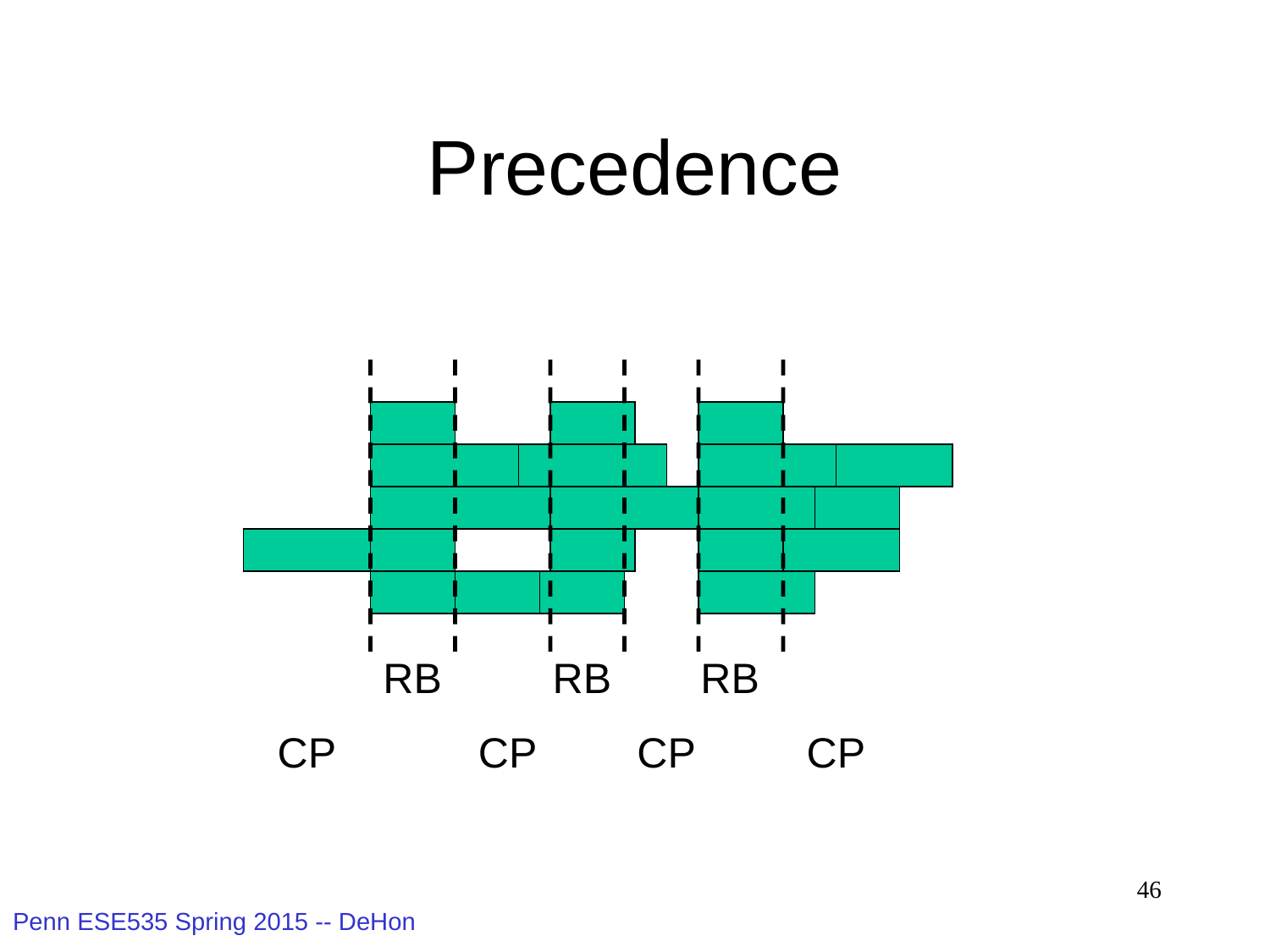

# Precedence

RB
RB
RB
CP
CP
CP
CP

46
Penn ESE535 Spring 2015 -- DeHon